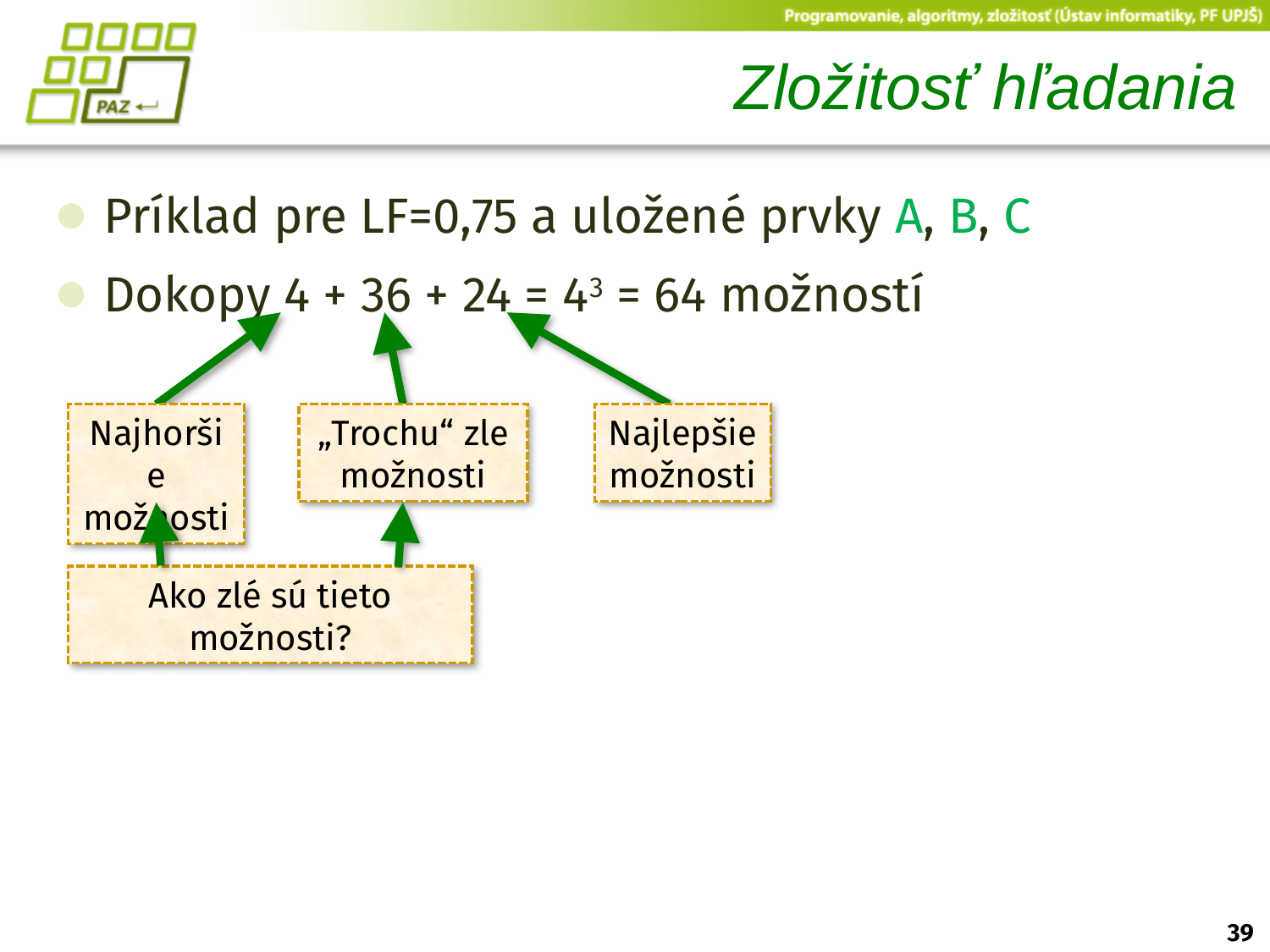

# Zložitosť hľadania
Príklad pre LF=0,75 a uložené prvky A, B, C
Dokopy 4 + 36 + 24 = 43 = 64 možností

Najhoršie
možnosti
„Trochu“ zle možnosti
Najlepšie
možnosti

Ako zlé sú tieto možnosti?